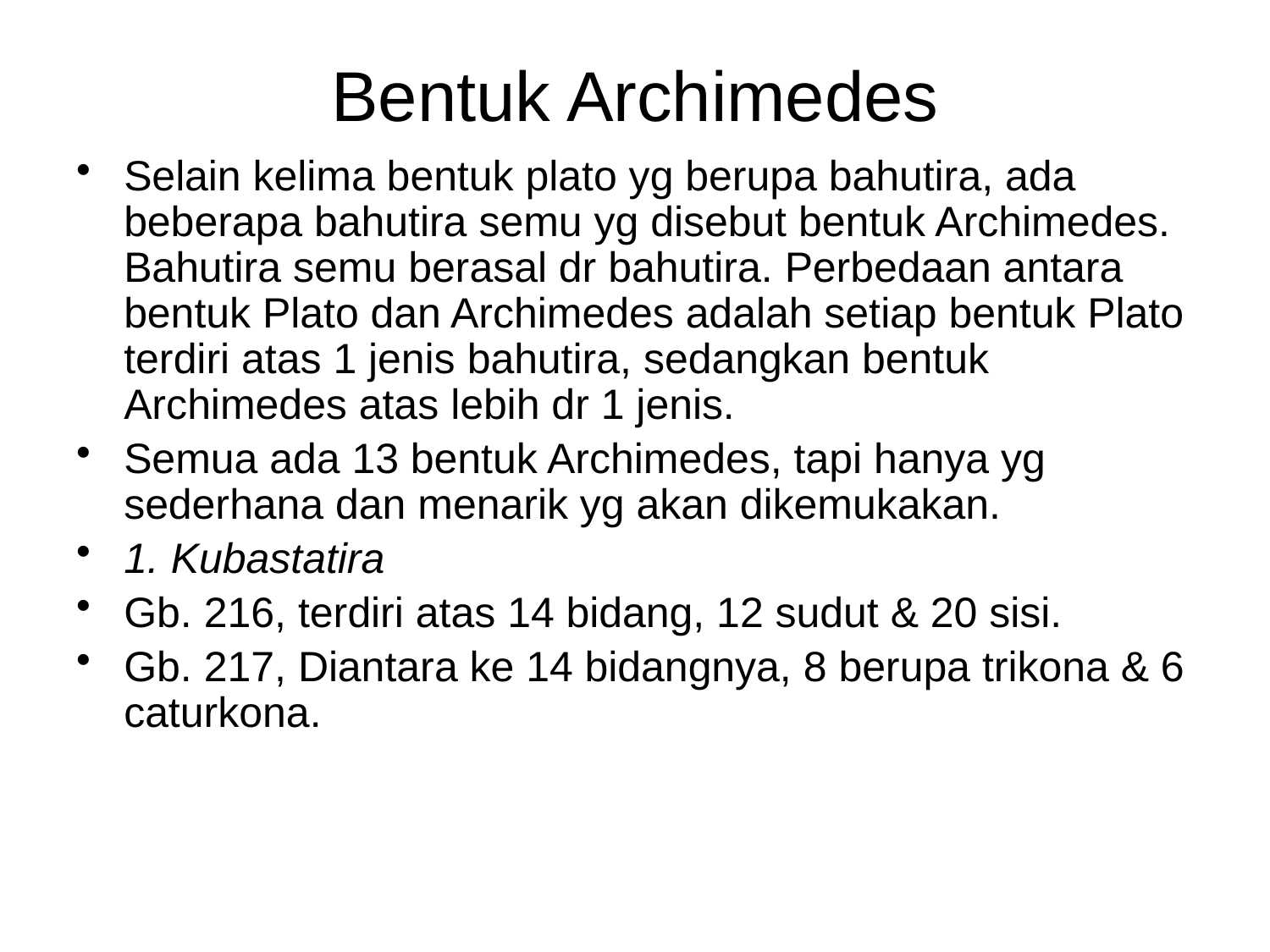

# Bentuk Archimedes
Selain kelima bentuk plato yg berupa bahutira, ada beberapa bahutira semu yg disebut bentuk Archimedes. Bahutira semu berasal dr bahutira. Perbedaan antara bentuk Plato dan Archimedes adalah setiap bentuk Plato terdiri atas 1 jenis bahutira, sedangkan bentuk Archimedes atas lebih dr 1 jenis.
Semua ada 13 bentuk Archimedes, tapi hanya yg sederhana dan menarik yg akan dikemukakan.
1. Kubastatira
Gb. 216, terdiri atas 14 bidang, 12 sudut & 20 sisi.
Gb. 217, Diantara ke 14 bidangnya, 8 berupa trikona & 6 caturkona.